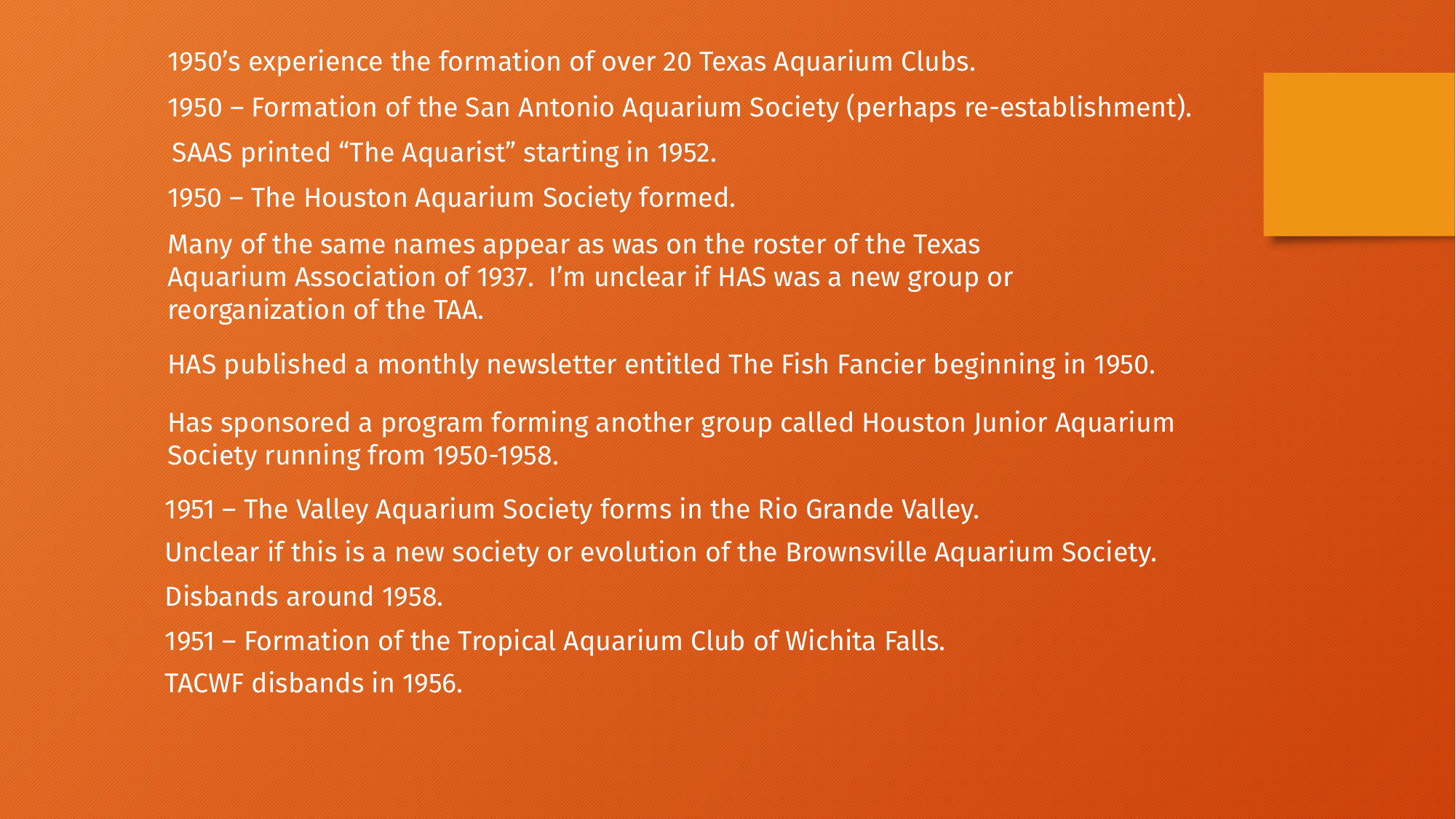

1950’s experience the formation of over 20 Texas Aquarium Clubs.
1950 – Formation of the San Antonio Aquarium Society (perhaps re-establishment).
SAAS printed “The Aquarist” starting in 1952.
1950 – The Houston Aquarium Society formed.
Many of the same names appear as was on the roster of the Texas Aquarium Association of 1937.  I’m unclear if HAS was a new group or reorganization of the TAA.
HAS published a monthly newsletter entitled The Fish Fancier beginning in 1950.
Has sponsored a program forming another group called Houston Junior Aquarium Society running from 1950-1958.
1951 – The Valley Aquarium Society forms in the Rio Grande Valley.
Unclear if this is a new society or evolution of the Brownsville Aquarium Society.
Disbands around 1958.
1951 – Formation of the Tropical Aquarium Club of Wichita Falls.
TACWF disbands in 1956.